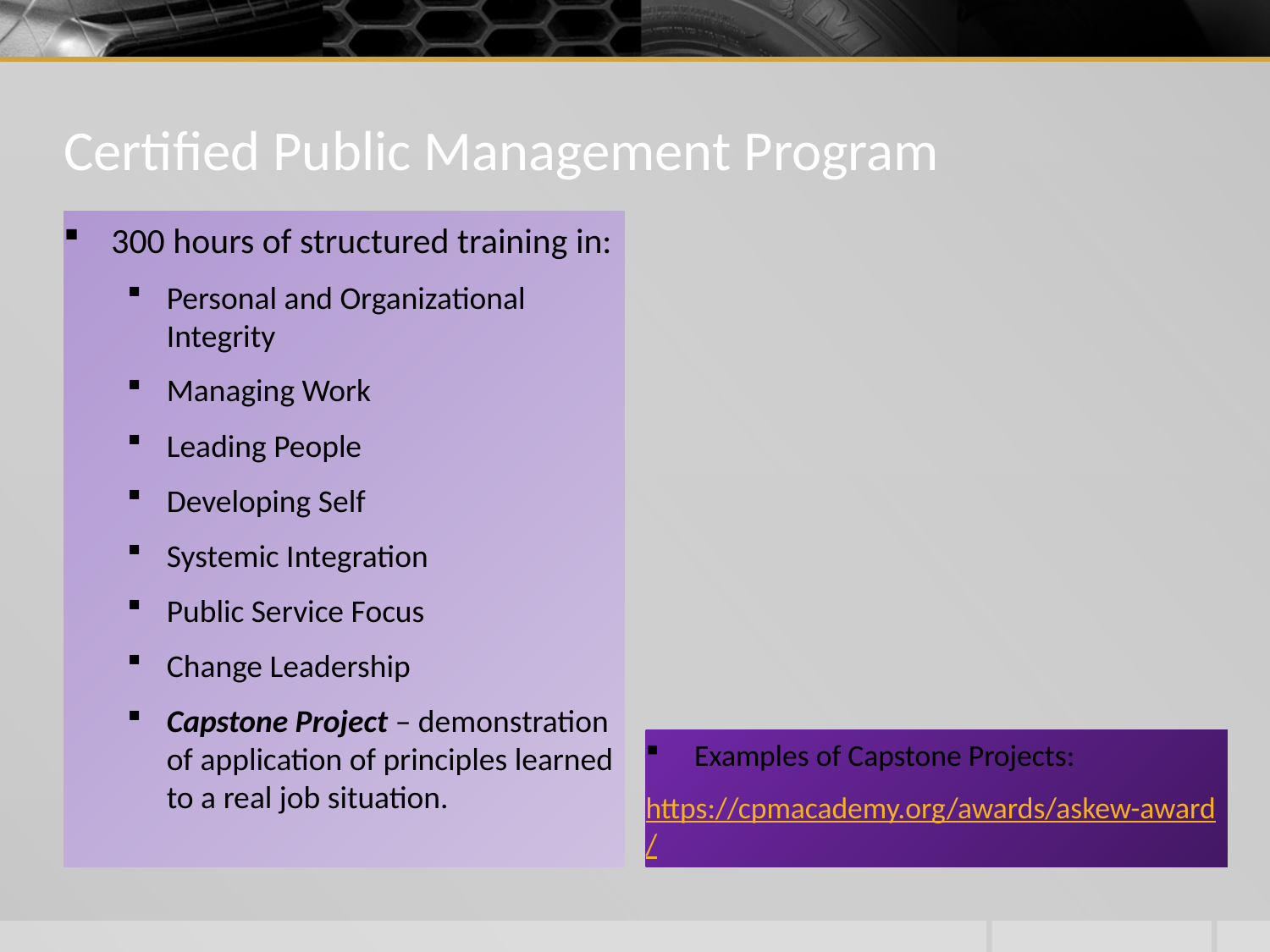

# Certified Public Management Program
300 hours of structured training in:
Personal and Organizational Integrity
Managing Work
Leading People
Developing Self
Systemic Integration
Public Service Focus
Change Leadership
Capstone Project – demonstration of application of principles learned to a real job situation.
Examples of Capstone Projects:
https://cpmacademy.org/awards/askew-award/